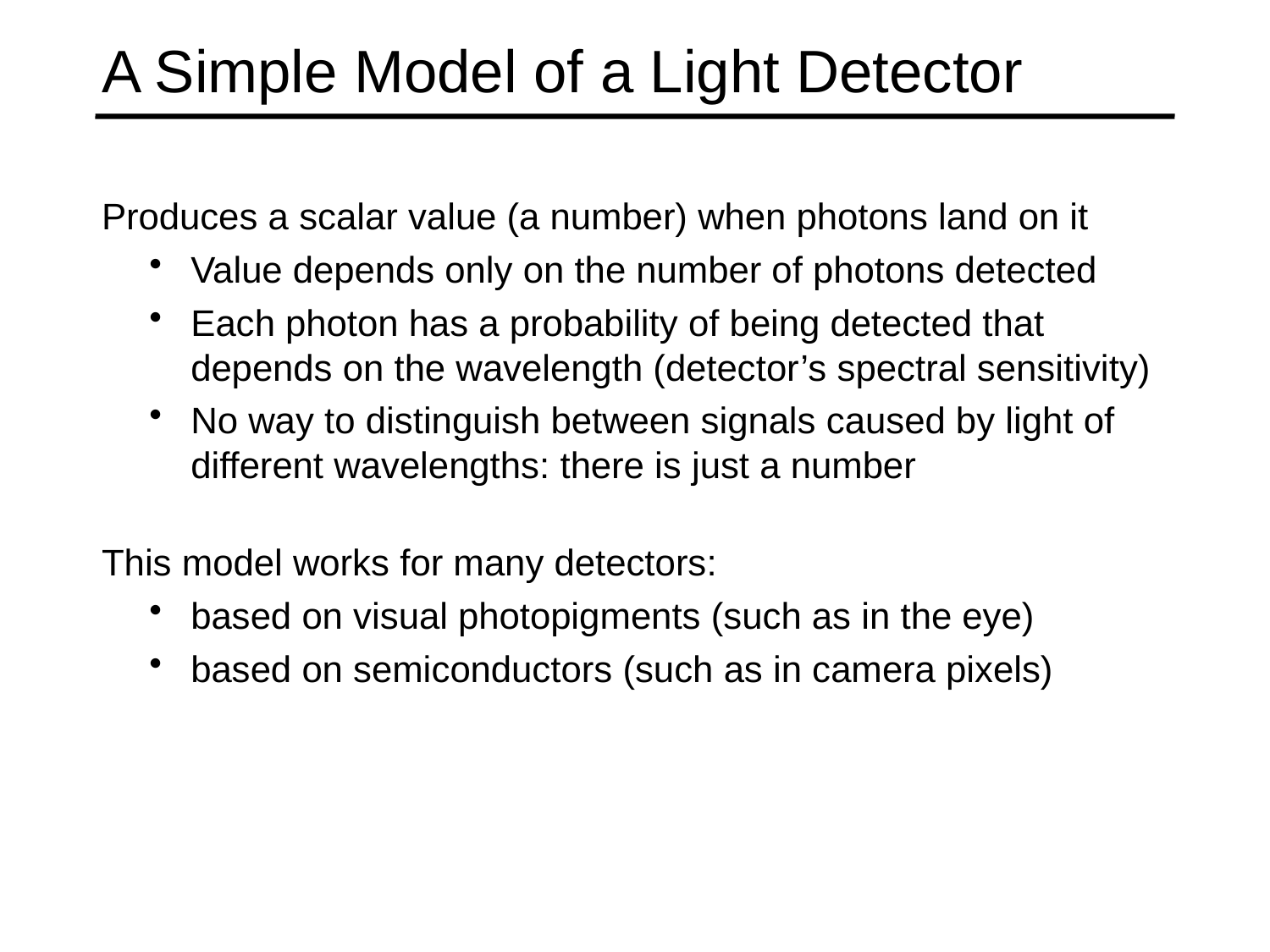

# A Simple Model of a Light Detector
Produces a scalar value (a number) when photons land on it
Value depends only on the number of photons detected
Each photon has a probability of being detected that depends on the wavelength (detector’s spectral sensitivity)
No way to distinguish between signals caused by light of different wavelengths: there is just a number
This model works for many detectors:
based on visual photopigments (such as in the eye)
based on semiconductors (such as in camera pixels)